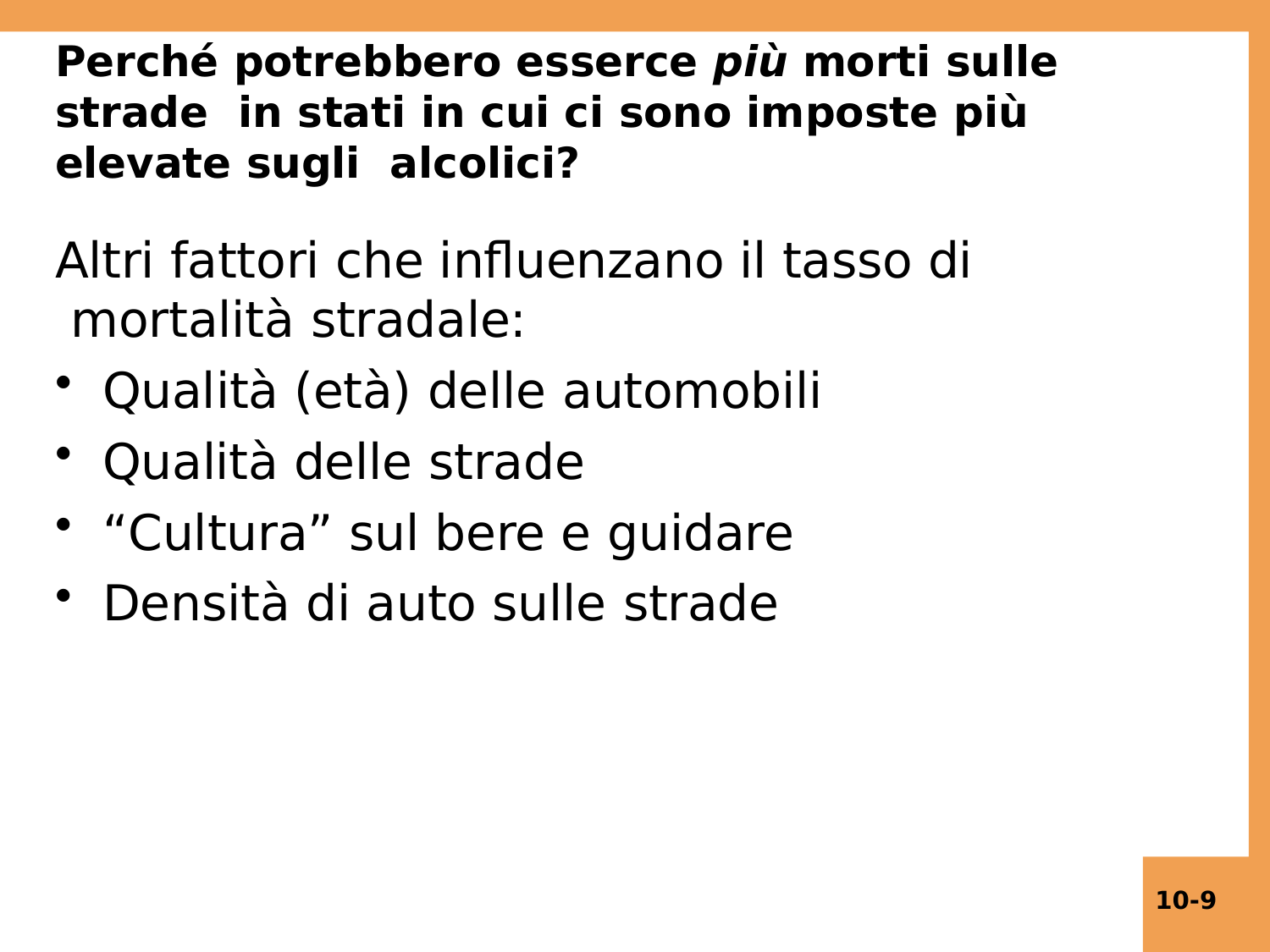

Perché potrebbero esserce più morti sulle strade  in stati in cui ci sono imposte più elevate sugli  alcolici?
# Altri fattori che influenzano il tasso di  mortalità stradale:
Qualità (età) delle automobili
Qualità delle strade
“Cultura” sul bere e guidare
Densità di auto sulle strade
10-9